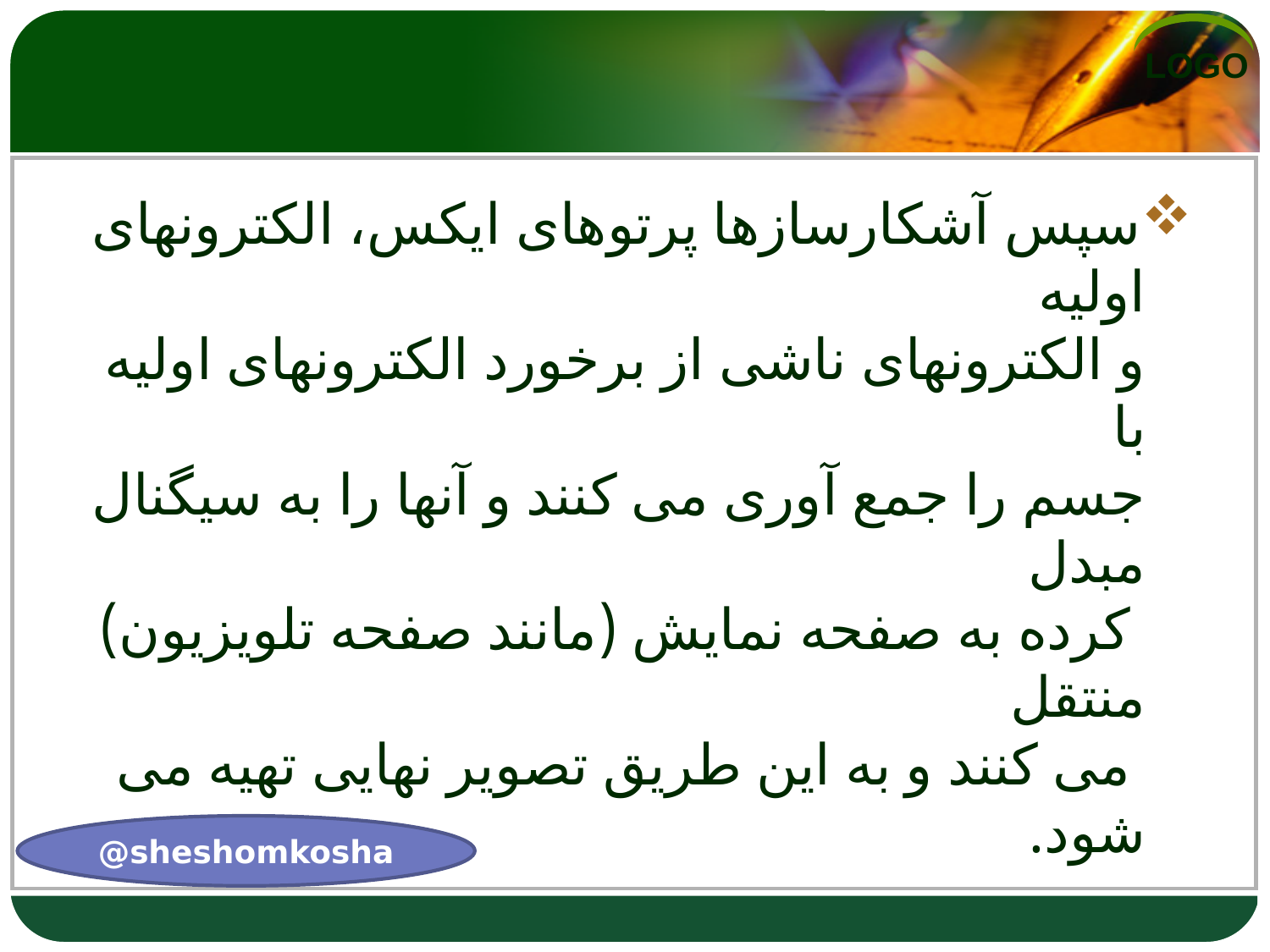

سپس آشکارسازها پرتوهای ایکس، الکترونهای اولیه
و الکترونهای ناشی از برخورد الکترونهای اولیه با
جسم را جمع آوری می کنند و آنها را به سیگنال مبدل
 کرده به صفحه نمایش (مانند صفحه تلویزیون) منتقل
 می کنند و به این طریق تصویر نهایی تهیه می شود.

@sheshomkosha